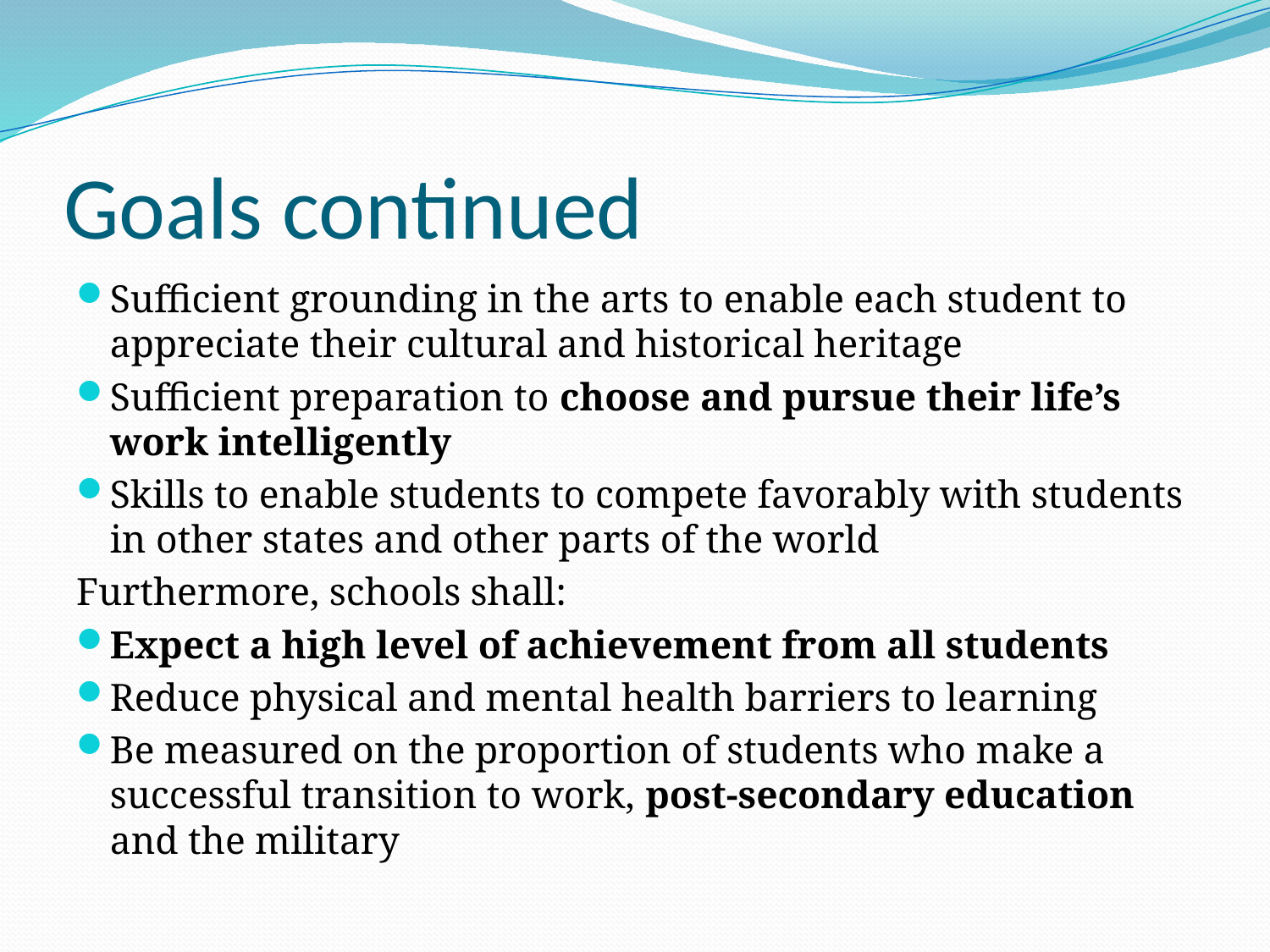

# Goals continued
Sufficient grounding in the arts to enable each student to appreciate their cultural and historical heritage
Sufficient preparation to choose and pursue their life’s work intelligently
Skills to enable students to compete favorably with students in other states and other parts of the world
Furthermore, schools shall:
Expect a high level of achievement from all students
Reduce physical and mental health barriers to learning
Be measured on the proportion of students who make a successful transition to work, post-secondary education and the military